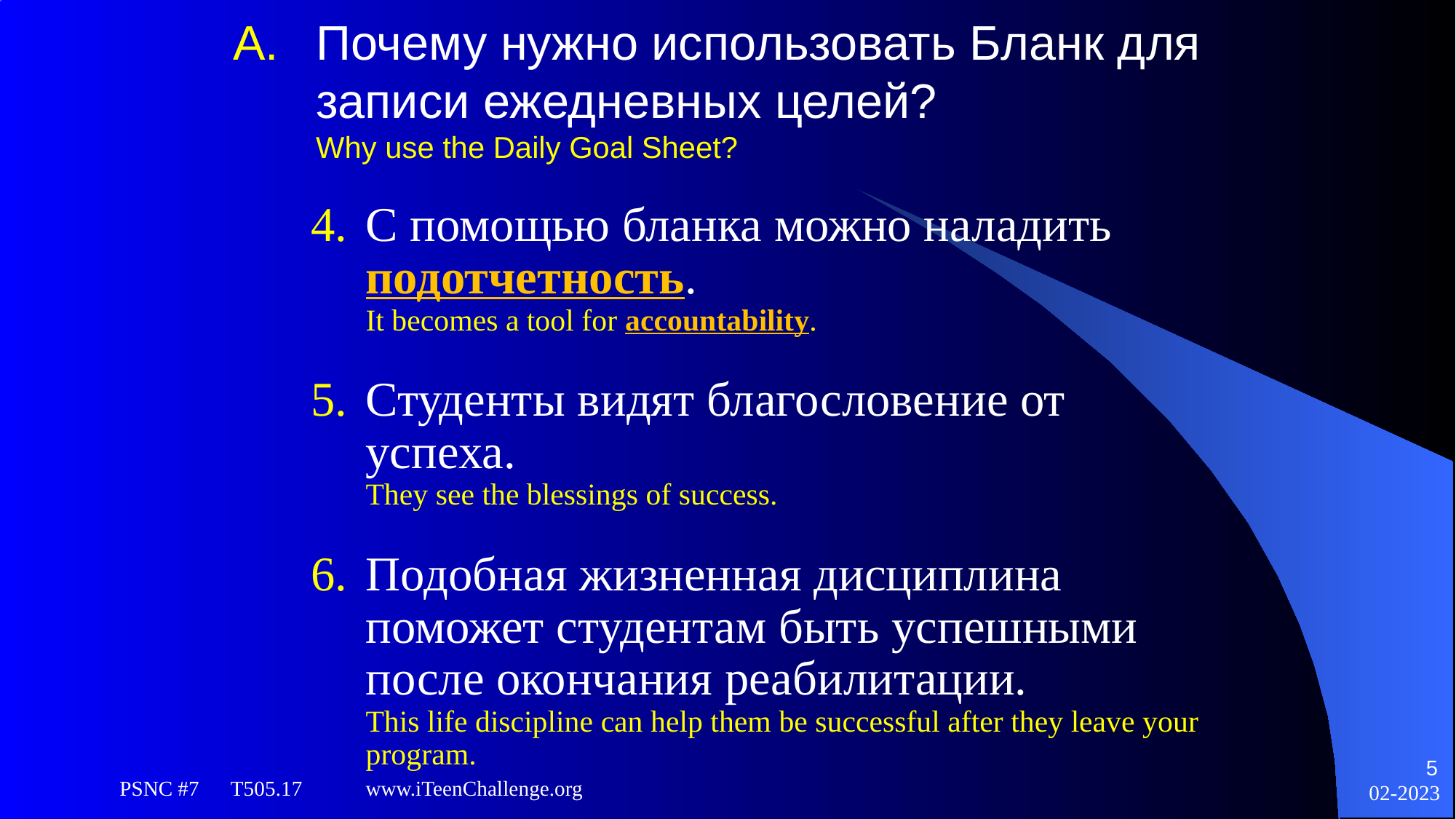

# A. 	Почему нужно использовать Бланк для записи ежедневных целей? Why use the Daily Goal Sheet?
4. 	С помощью бланка можно наладить подотчетность.
It becomes a tool for accountability.
5. 	Студенты видят благословение от успеха.
They see the blessings of success.
6. 	Подобная жизненная дисциплина поможет студентам быть успешными после окончания реабилитации.
This life discipline can help them be successful after they leave your program.
5
PSNC #7      T505.17            www.iTeenChallenge.org
02-2023